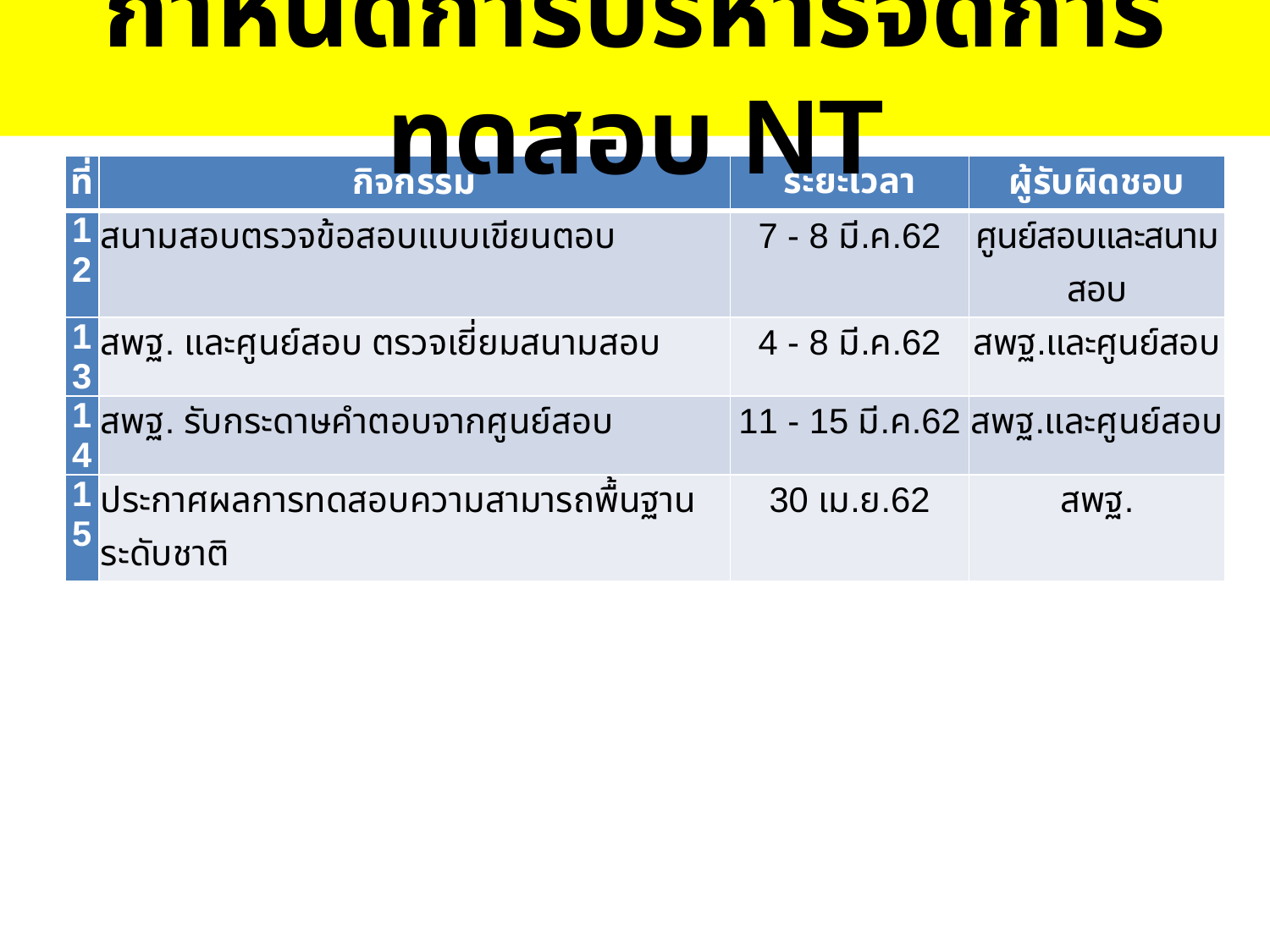

กำหนดการบริหารจัดการทดสอบ NT
| ที่ | กิจกรรม | ระยะเวลา | ผู้รับผิดชอบ |
| --- | --- | --- | --- |
| 12 | สนามสอบตรวจข้อสอบแบบเขียนตอบ | 7 - 8 มี.ค.62 | ศูนย์สอบและสนามสอบ |
| 13 | สพฐ. และศูนย์สอบ ตรวจเยี่ยมสนามสอบ | 4 - 8 มี.ค.62 | สพฐ.และศูนย์สอบ |
| 14 | สพฐ. รับกระดาษคำตอบจากศูนย์สอบ | 11 - 15 มี.ค.62 | สพฐ.และศูนย์สอบ |
| 15 | ประกาศผลการทดสอบความสามารถพื้นฐานระดับชาติ | 30 เม.ย.62 | สพฐ. |